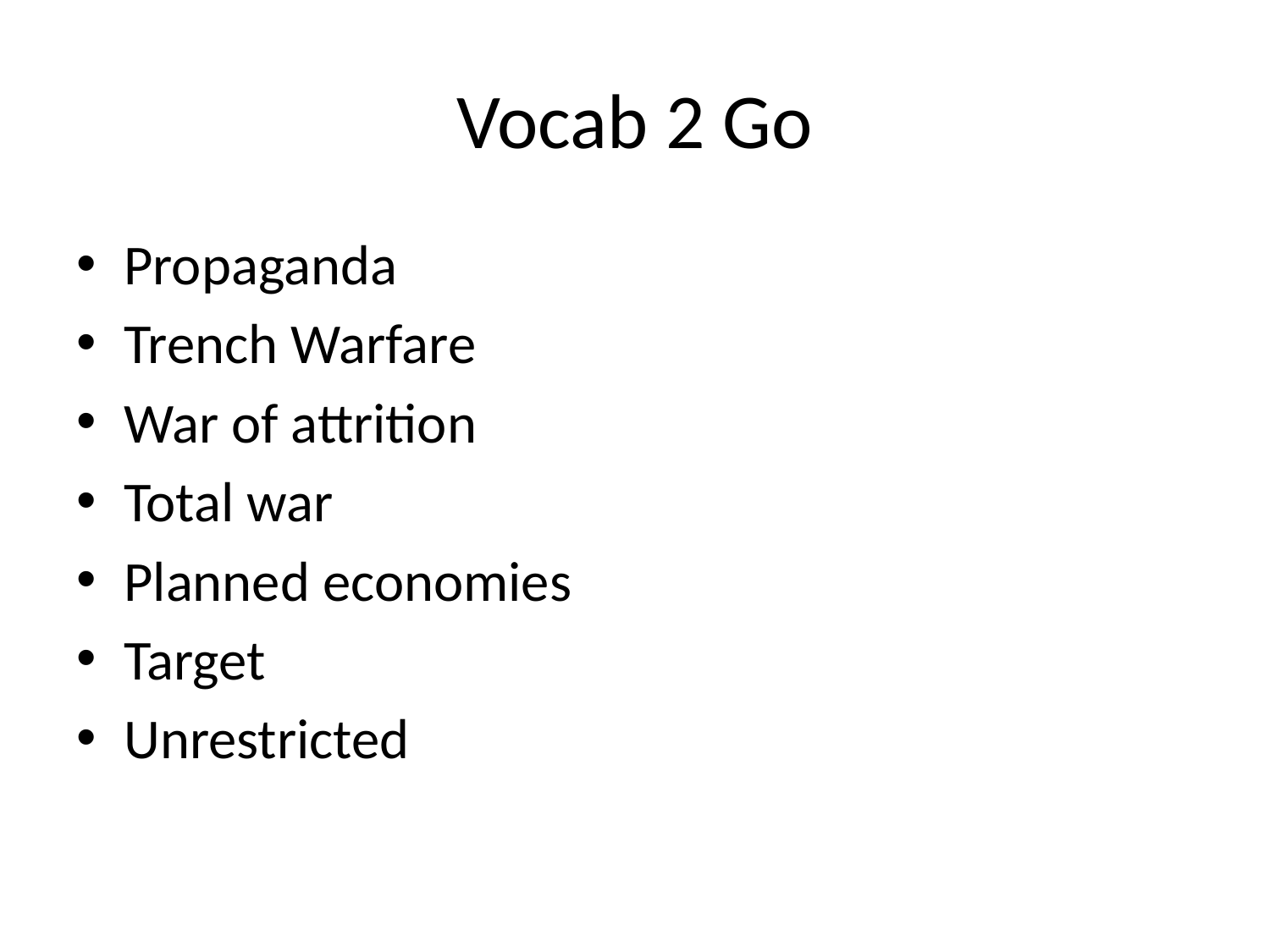

# Vocab 2 Go
Propaganda
Trench Warfare
War of attrition
Total war
Planned economies
Target
Unrestricted